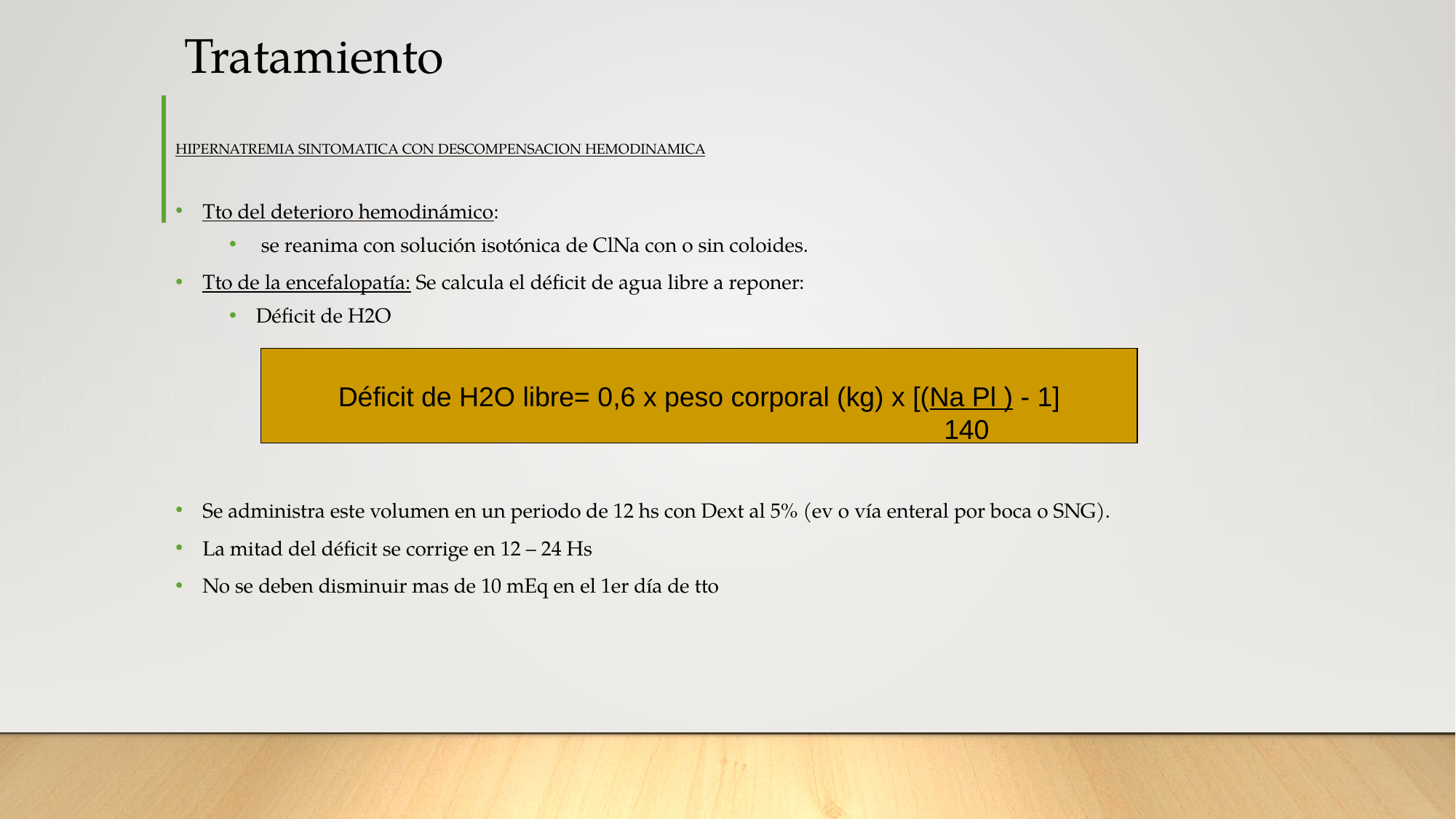

# Tratamiento
HIPERNATREMIA SINTOMATICA CON DESCOMPENSACION HEMODINAMICA

Tto del deterioro hemodinámico:
 se reanima con solución isotónica de ClNa con o sin coloides.
Tto de la encefalopatía: Se calcula el déficit de agua libre a reponer:
Déficit de H2O

Se administra este volumen en un periodo de 12 hs con Dext al 5% (ev o vía enteral por boca o SNG).
La mitad del déficit se corrige en 12 – 24 Hs
No se deben disminuir mas de 10 mEq en el 1er día de tto

Déficit de H2O libre= 0,6 x peso corporal (kg) x [(Na Pl ) - 1]
                                                                      140